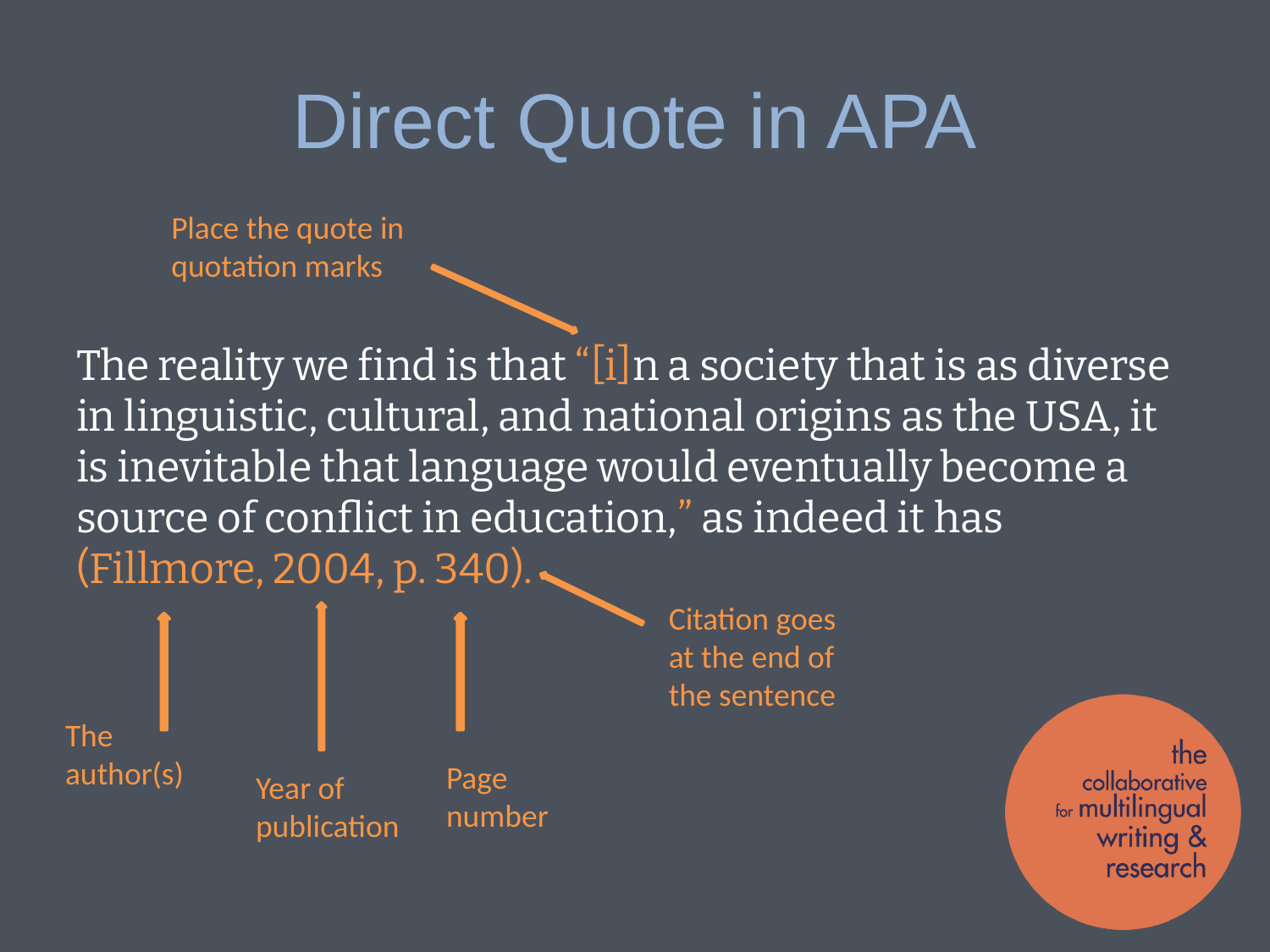

# Direct Quote in APA
Place the quote in quotation marks

The reality we find is that “[i]n a society that is as diverse in linguistic, cultural, and national origins as the USA, it is inevitable that language would eventually become a source of conflict in education,” as indeed it has (Fillmore, 2004, p. 340).

Citation goes at the end of the sentence

The author(s)
Page number
Year of publication